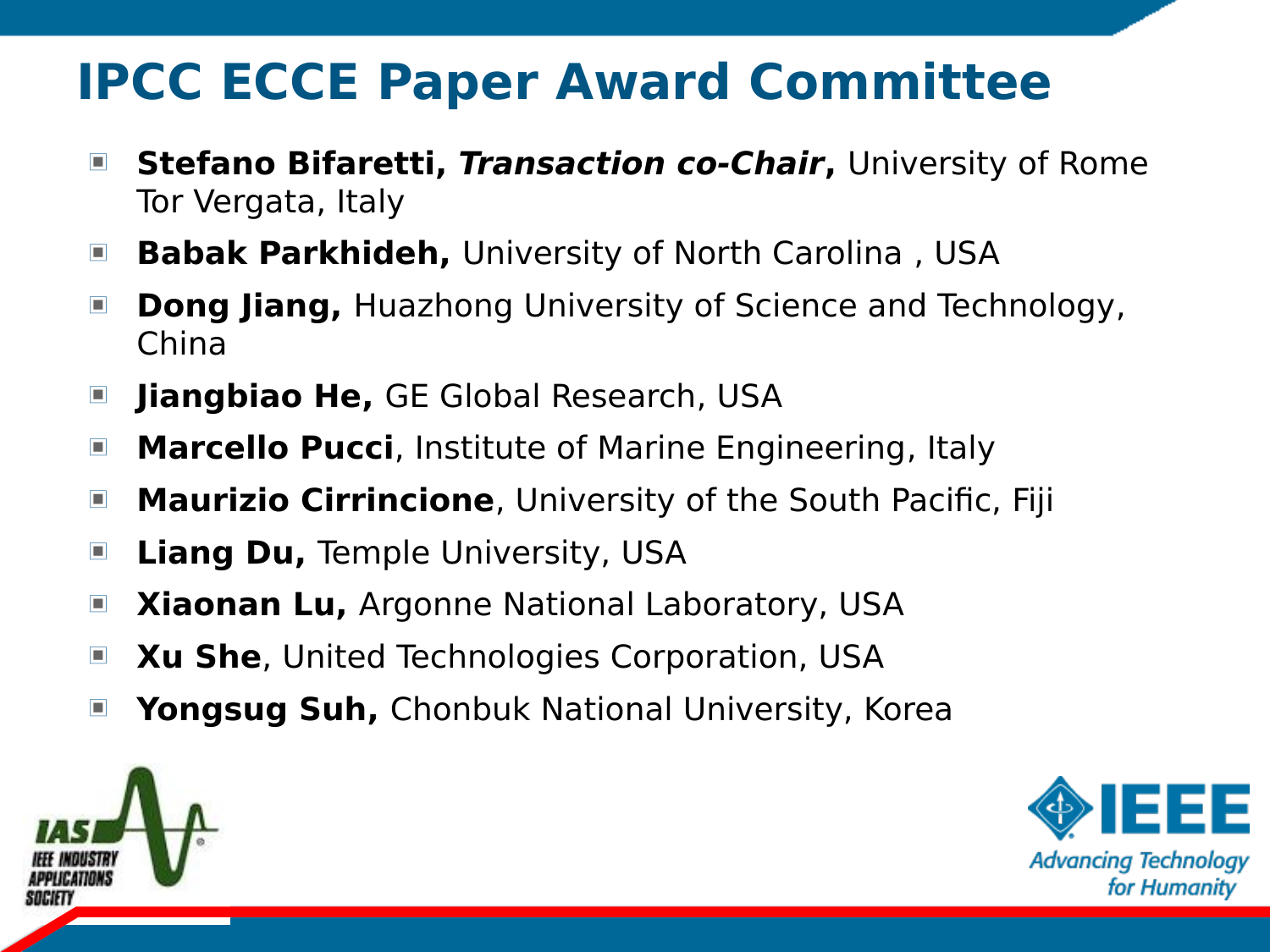

# IPCC ECCE Paper Award Committee
Stefano Bifaretti, Transaction co-Chair, University of Rome Tor Vergata, Italy
Babak Parkhideh, University of North Carolina , USA
Dong Jiang, Huazhong University of Science and Technology, China
Jiangbiao He, GE Global Research, USA
Marcello Pucci, Institute of Marine Engineering, Italy
Maurizio Cirrincione, University of the South Pacific, Fiji
Liang Du, Temple University, USA
Xiaonan Lu, Argonne National Laboratory, USA
Xu She, United Technologies Corporation, USA
Yongsug Suh, Chonbuk National University, Korea